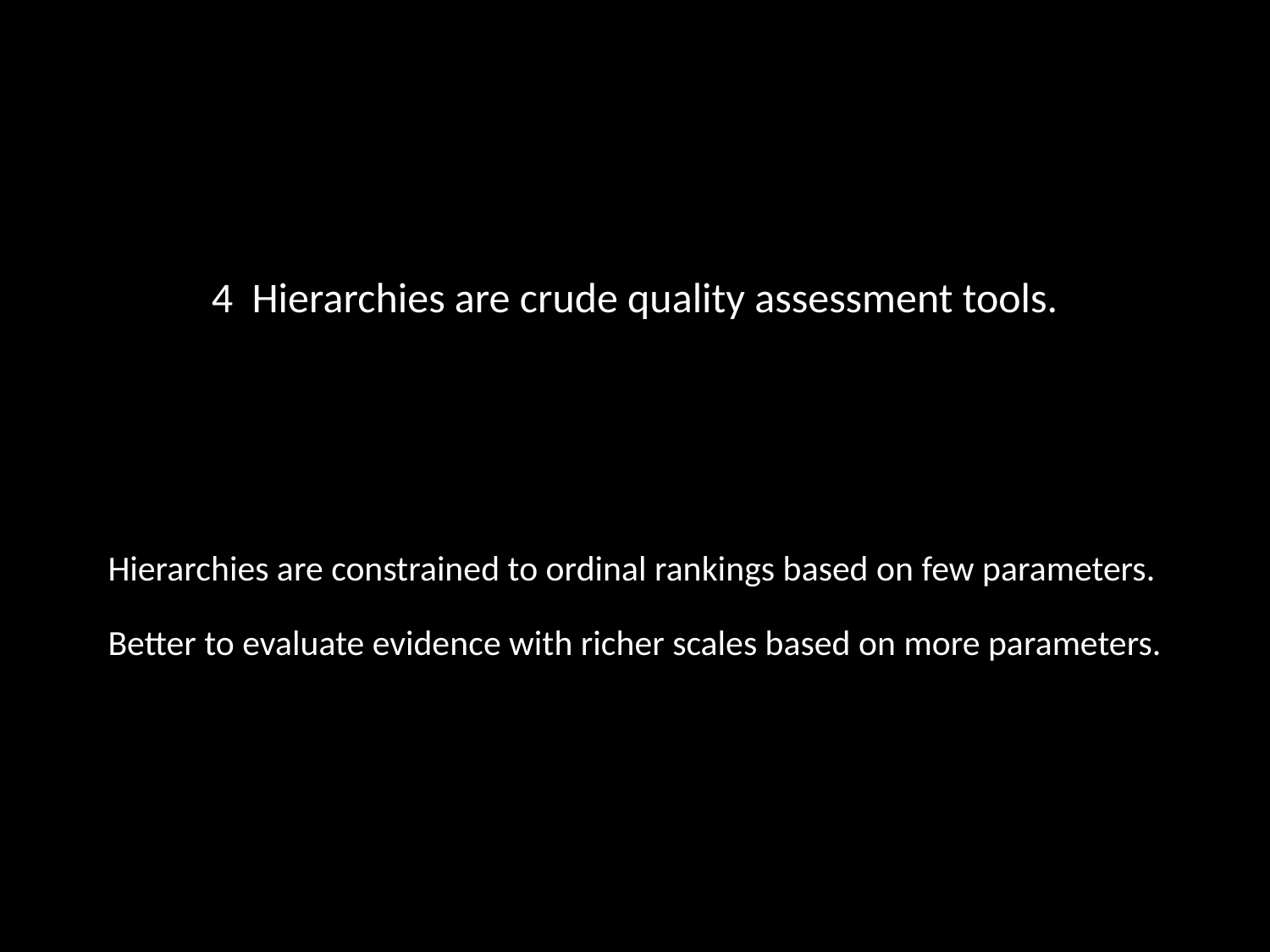

# 4  Hierarchies are crude quality assessment tools.
Hierarchies are constrained to ordinal rankings based on few parameters.
Better to evaluate evidence with richer scales based on more parameters.